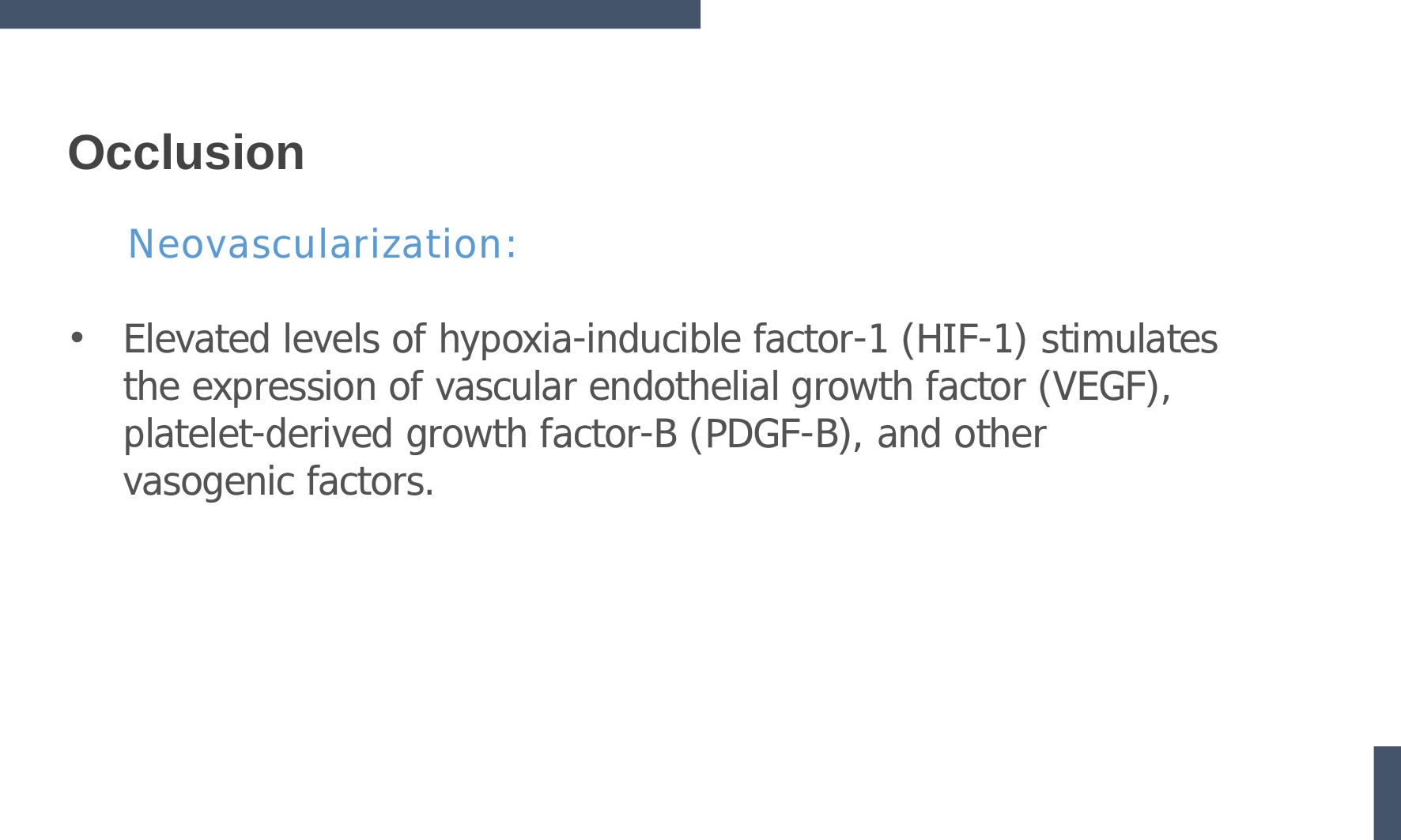

# Occlusion
     Neovascularization:

Elevated levels of hypoxia-inducible factor-1 (HIF-1) stimulates the expression of vascular endothelial growth factor (VEGF), platelet-derived growth factor-B (PDGF-B), and other vasogenic factors.